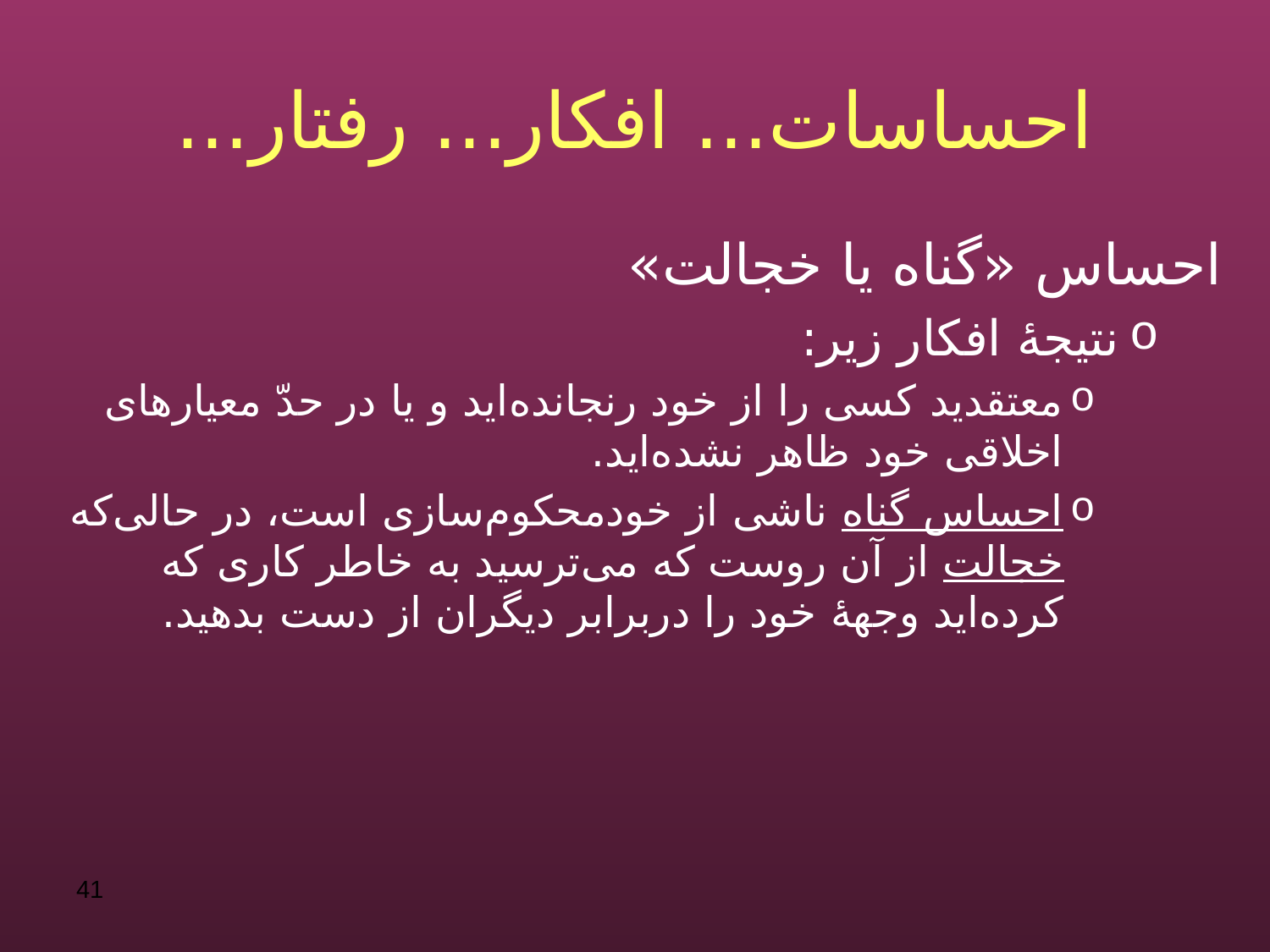

# احساسات... افکار... رفتار...
احساس «گناه یا خجالت»
نتیجۀ افکار زیر:
معتقدید کسی را از خود رنجانده‌اید و یا در حدّ معیارهای اخلاقی خود ظاهر نشده‌اید.
احساس گناه ناشی از خودمحکوم‌سازی است، در حالی‌که خجالت از آن روست که می‌ترسید به خاطر کاری که کرده‌اید وجهۀ خود را دربرابر دیگران از دست بدهید.
41